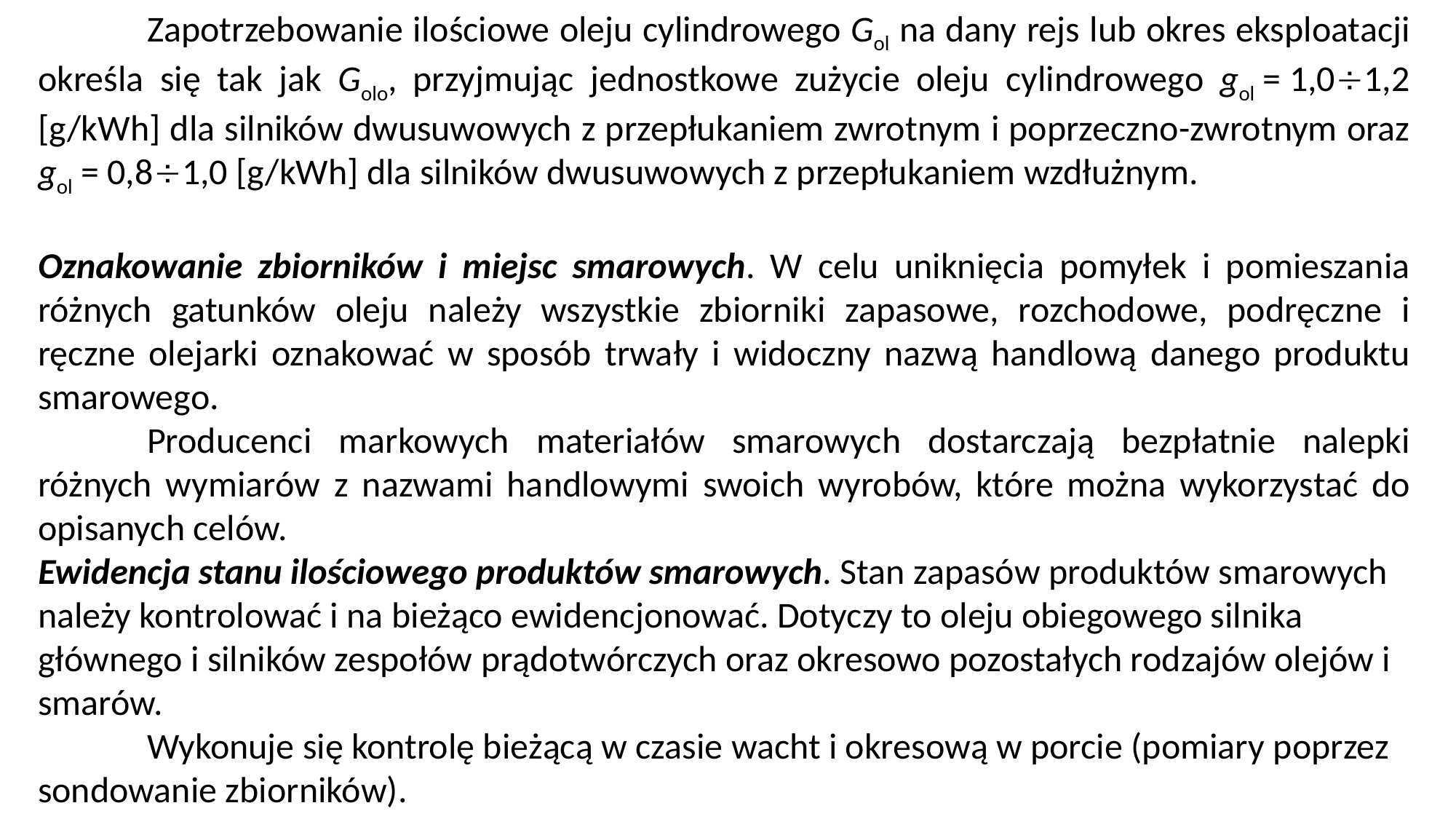

Zapotrzebowanie ilościowe oleju cylindrowego Gol na dany rejs lub okres eksploa­tacji określa się tak jak Golo, przyjmując jednostkowe zużycie oleju cylindrowego gol = 1,0÷1,2 [g/kWh] dla silników dwusuwowych z przepłukaniem zwrotnym i poprzeczno-zwrotnym oraz gol = 0,8÷1,0 [g/kWh] dla silników dwusu­wowych z przepłukaniem wzdłużnym.

Oznakowanie zbiorników i miejsc smarowych. W celu uniknięcia pomyłek i pomie­szania różnych gatunków oleju należy wszystkie zbiorniki zapasowe, rozchodowe, podręczne i ręczne olejarki oznakować w sposób trwały i widoczny nazwą handlową danego produktu smarowego.
	Producenci markowych materiałów smarowych dostarczają bezpłatnie nalepki różnych wymiarów z nazwami handlowymi swoich wyrobów, które można wyko­rzystać do opisanych celów.
Ewidencja stanu ilościowego produktów smarowych. Stan zapasów produktów smaro­wych należy kontrolować i na bieżąco ewidencjonować. Dotyczy to oleju obiegowego silnika głównego i silników zespołów prądotwórczych oraz okresowo pozostałych rodzajów olejów i smarów.
	Wykonuje się kontrolę bieżącą w czasie wacht i okresową w porcie (pomiary poprzez sondowanie zbiorników).